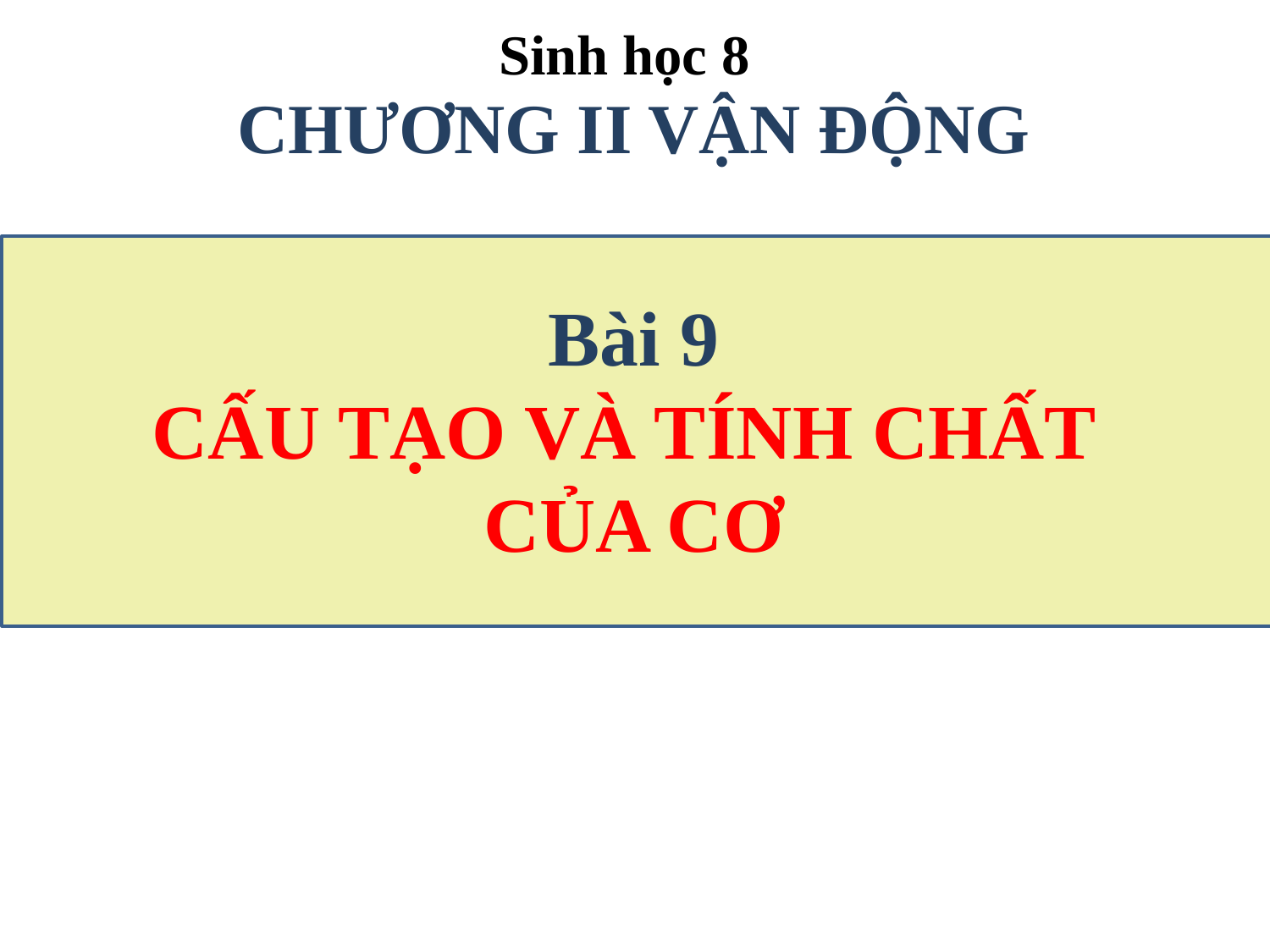

Sinh học 8
CHƯƠNG II VẬN ĐỘNG

Bài 9
CẤU TẠO VÀ TÍNH CHẤT
CỦA CƠ